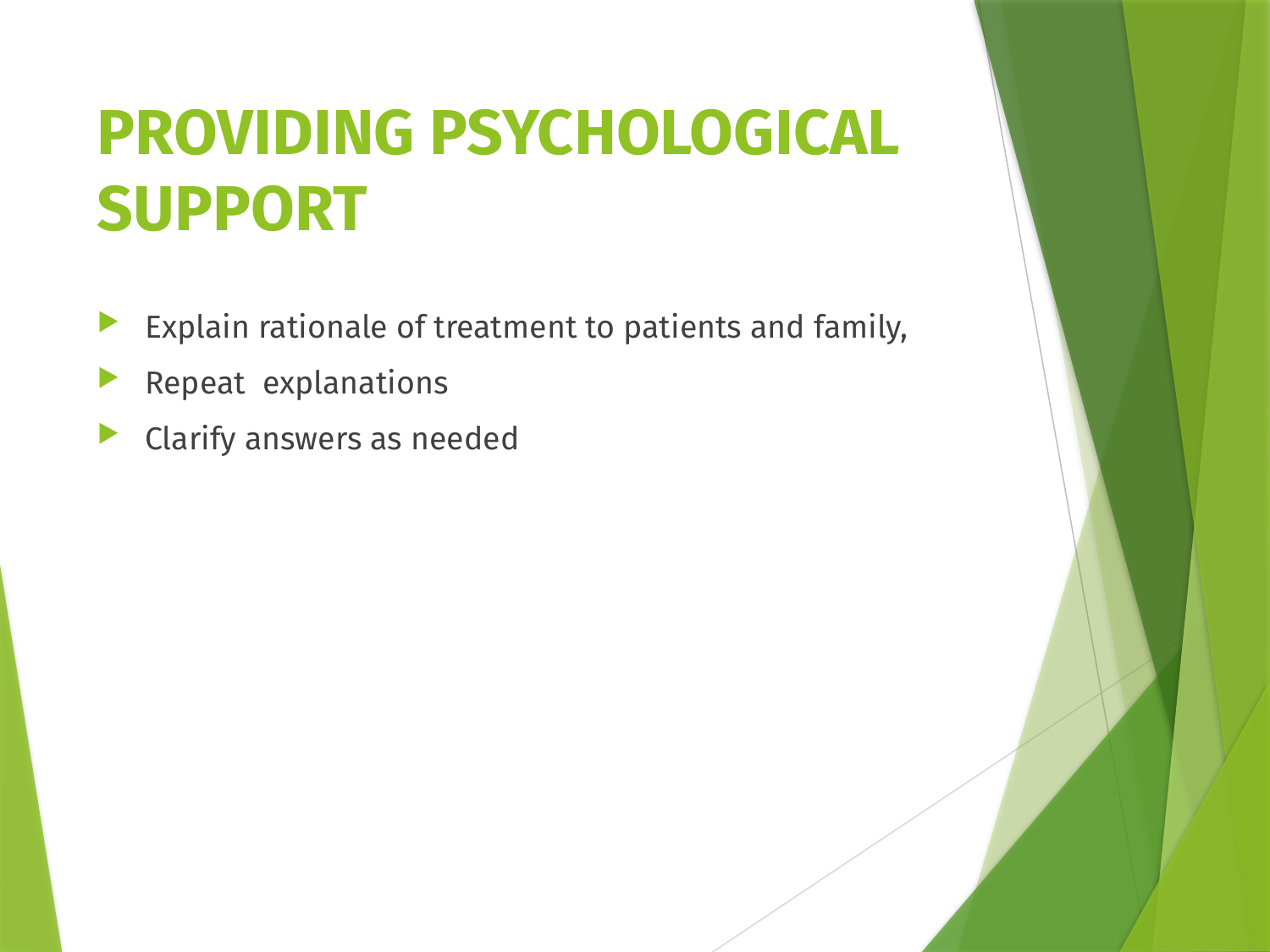

# PROVIDING PSYCHOLOGICAL SUPPORT
Explain rationale of treatment to patients and family,
Repeat  explanations
Clarify answers as needed